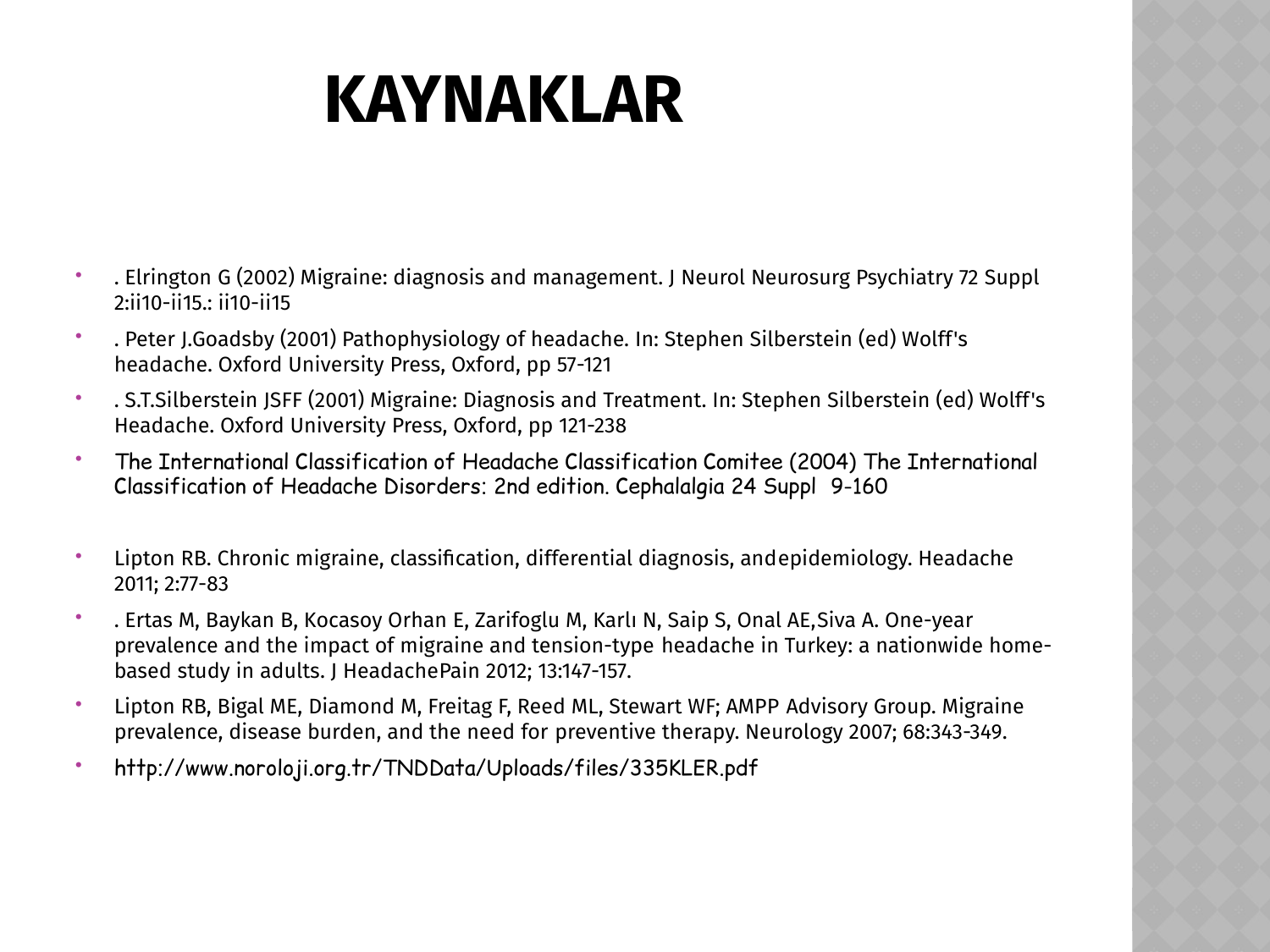

# KAYNAKLAR

. Elrington G (2002) Migraine: diagnosis and management. J Neurol Neurosurg Psychiatry 72 Suppl 2:ii10-ii15.: ii10-ii15
. Peter J.Goadsby (2001) Pathophysiology of headache. In: Stephen Silberstein (ed) Wolff's headache. Oxford University Press, Oxford, pp 57-121
. S.T.Silberstein JSFF (2001) Migraine: Diagnosis and Treatment. In: Stephen Silberstein (ed) Wolff's Headache. Oxford University Press, Oxford, pp 121-238
The International Classification of Headache Classification Comitee (2004) The International Classification of Headache Disorders: 2nd edition. Cephalalgia 24 Suppl  9-160

Lipton RB. Chronic migraine, classification, differential diagnosis, andepidemiology. Headache 2011; 2:77-83
. Ertas M, Baykan B, Kocasoy Orhan E, Zarifoglu M, Karlı N, Saip S, Onal AE,Siva A. One-year prevalence and the impact of migraine and tension-type headache in Turkey: a nationwide home-based study in adults. J HeadachePain 2012; 13:147-157.
Lipton RB, Bigal ME, Diamond M, Freitag F, Reed ML, Stewart WF; AMPP Advisory Group. Migraine prevalence, disease burden, and the need for preventive therapy. Neurology 2007; 68:343-349.
http://www.noroloji.org.tr/TNDData/Uploads/files/335KLER.pdf